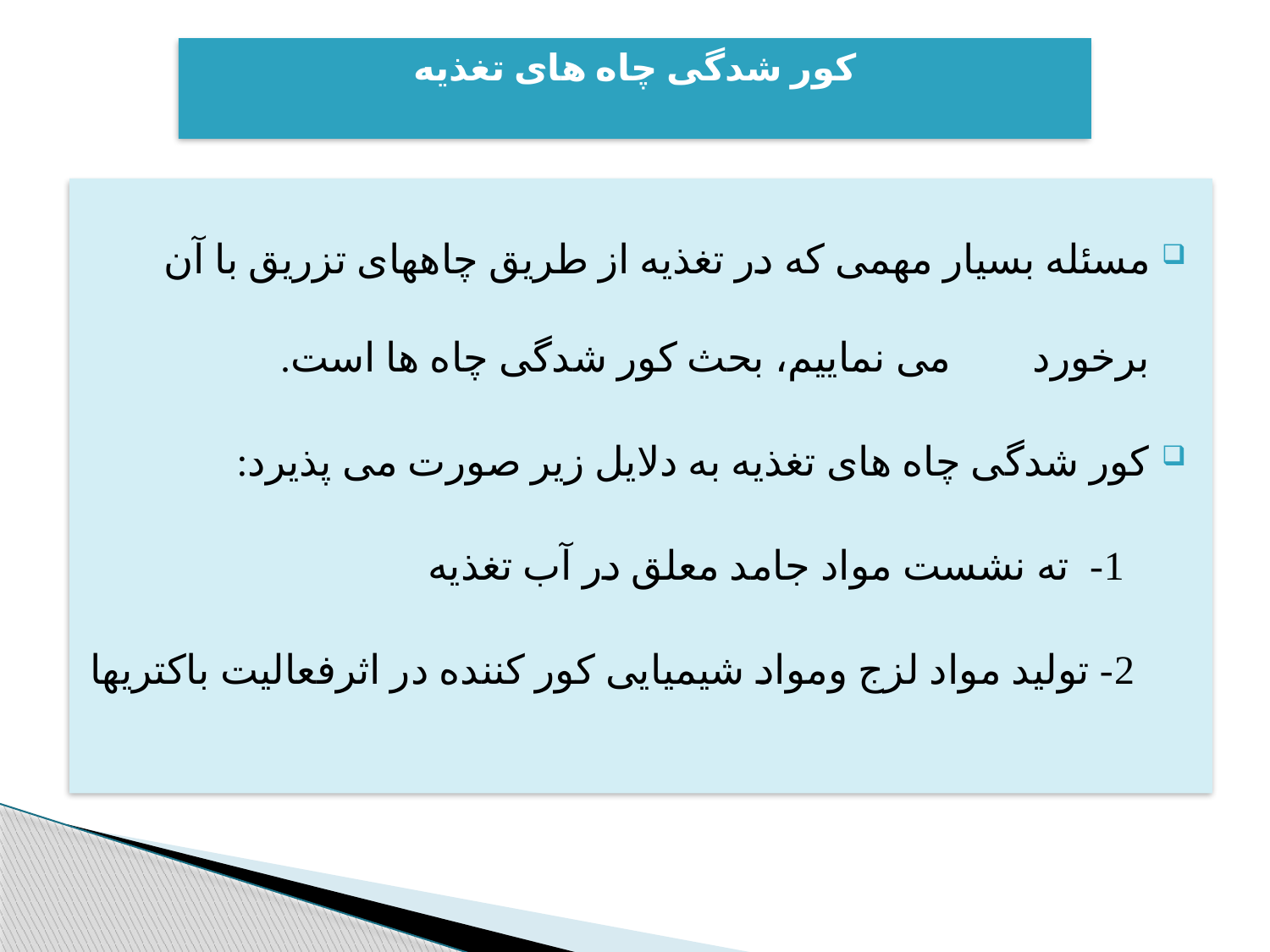

# کور شدگی چاه های تغذیه
مسئله بسيار مهمی که در تغذيه از طريق چاههای تزريق با آن برخورد        می نماييم، بحث کور شدگی چاه ها است.
کور شدگی چاه های تغذیه به دلایل زير صورت می پذيرد:
      1-  ته نشست مواد جامد معلق در آب تغذيه
     2- توليد مواد لزج ومواد شيميايی کور کننده در اثرفعاليت باکتريها